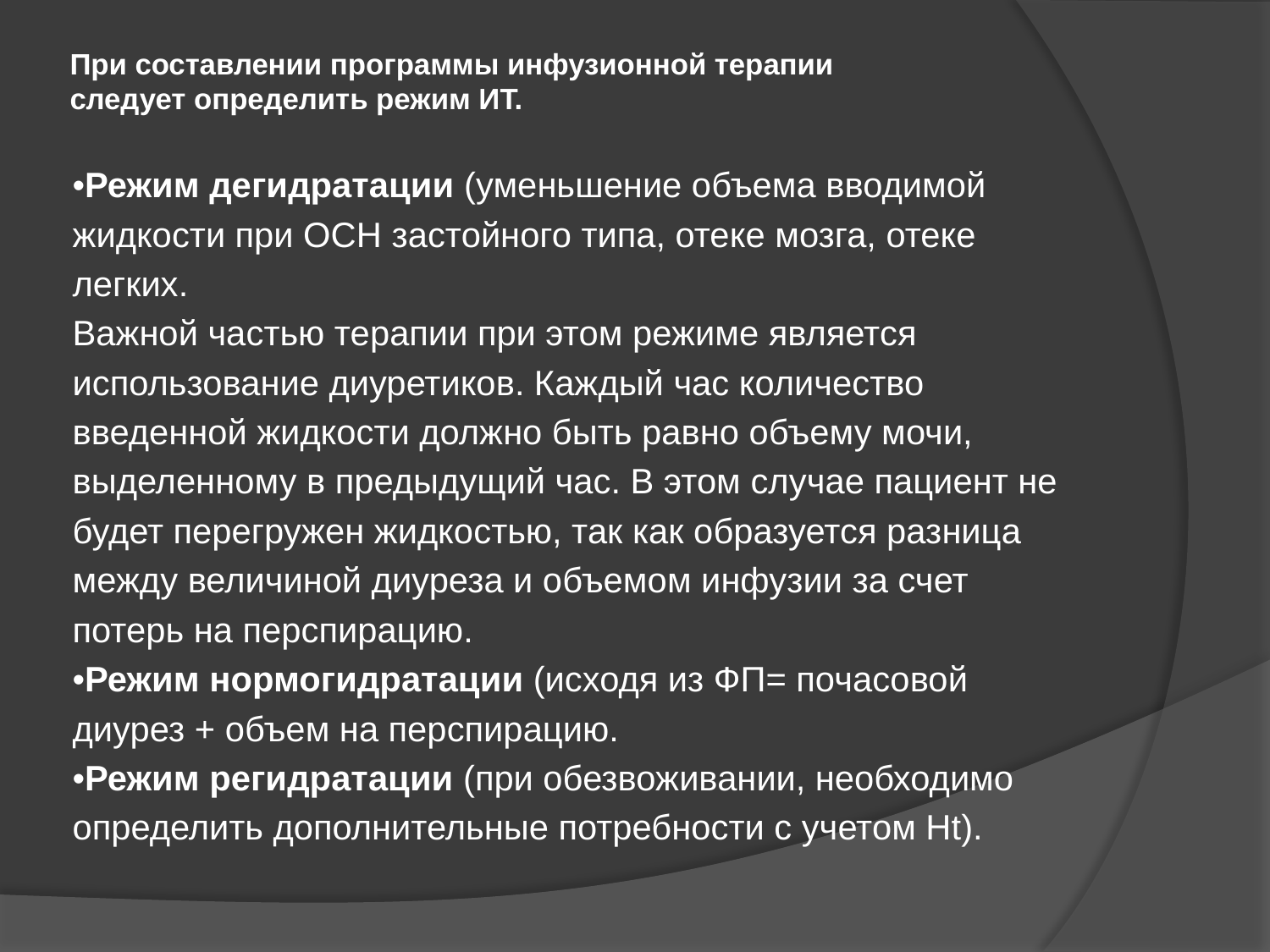

# При составлении программы инфузионной терапии следует определить режим ИТ.
•Режим дегидратации (уменьшение объема вводимой
жидкости при ОСН застойного типа, отеке мозга, отеке
легких.
Важной частью терапии при этом режиме является
использование диуретиков. Каждый час количество
введенной жидкости должно быть равно объему мочи,
выделенному в предыдущий час. В этом случае пациент не
будет перегружен жидкостью, так как образуется разница
между величиной диуреза и объемом инфузии за счет
потерь на перспирацию.
•Режим нормогидратации (исходя из ФП= почасовой
диурез + объем на перспирацию.
•Режим регидратации (при обезвоживании, необходимо
определить дополнительные потребности с учетом Ht).